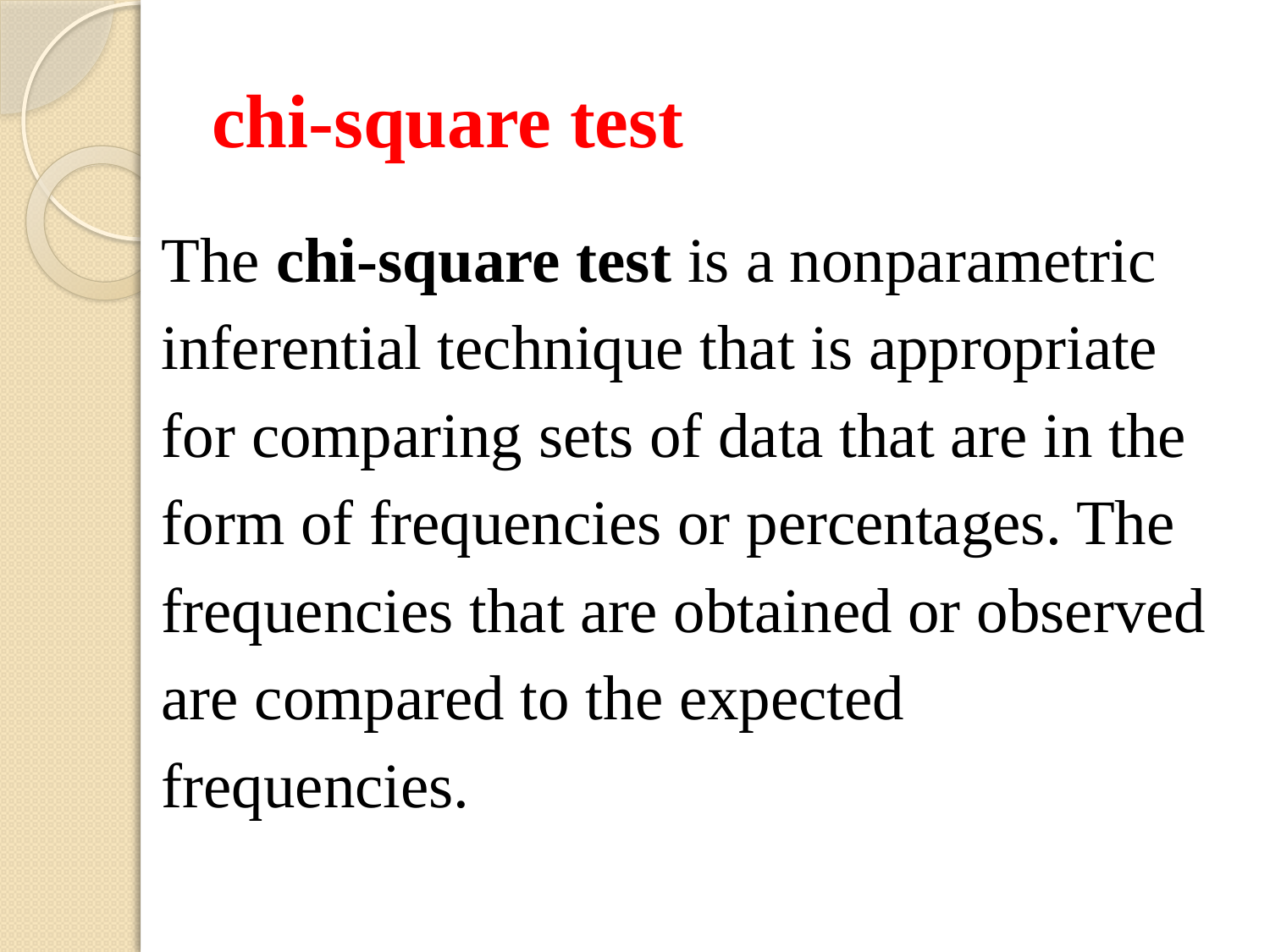

# chi-square test
The chi-square test is a nonparametric inferential technique that is appropriate for comparing sets of data that are in the form of frequencies or percentages. The frequencies that are obtained or observed are compared to the expected frequencies.